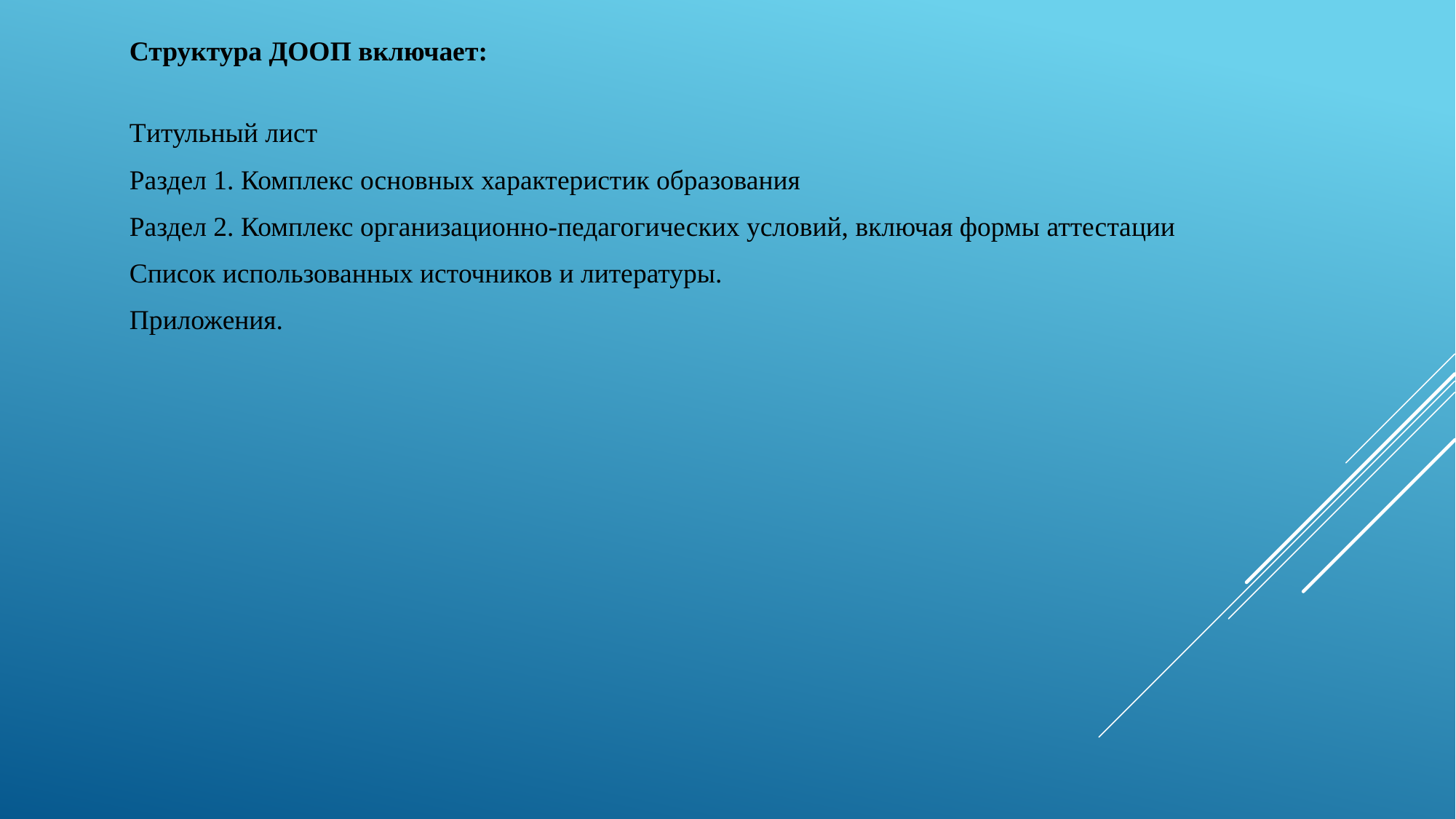

Структура ДООП включает:

Титульный лист
Раздел 1. Комплекс основных характеристик образования
Раздел 2. Комплекс организационно-педагогических условий, включая формы аттестации
Список использованных источников и литературы.
Приложения.